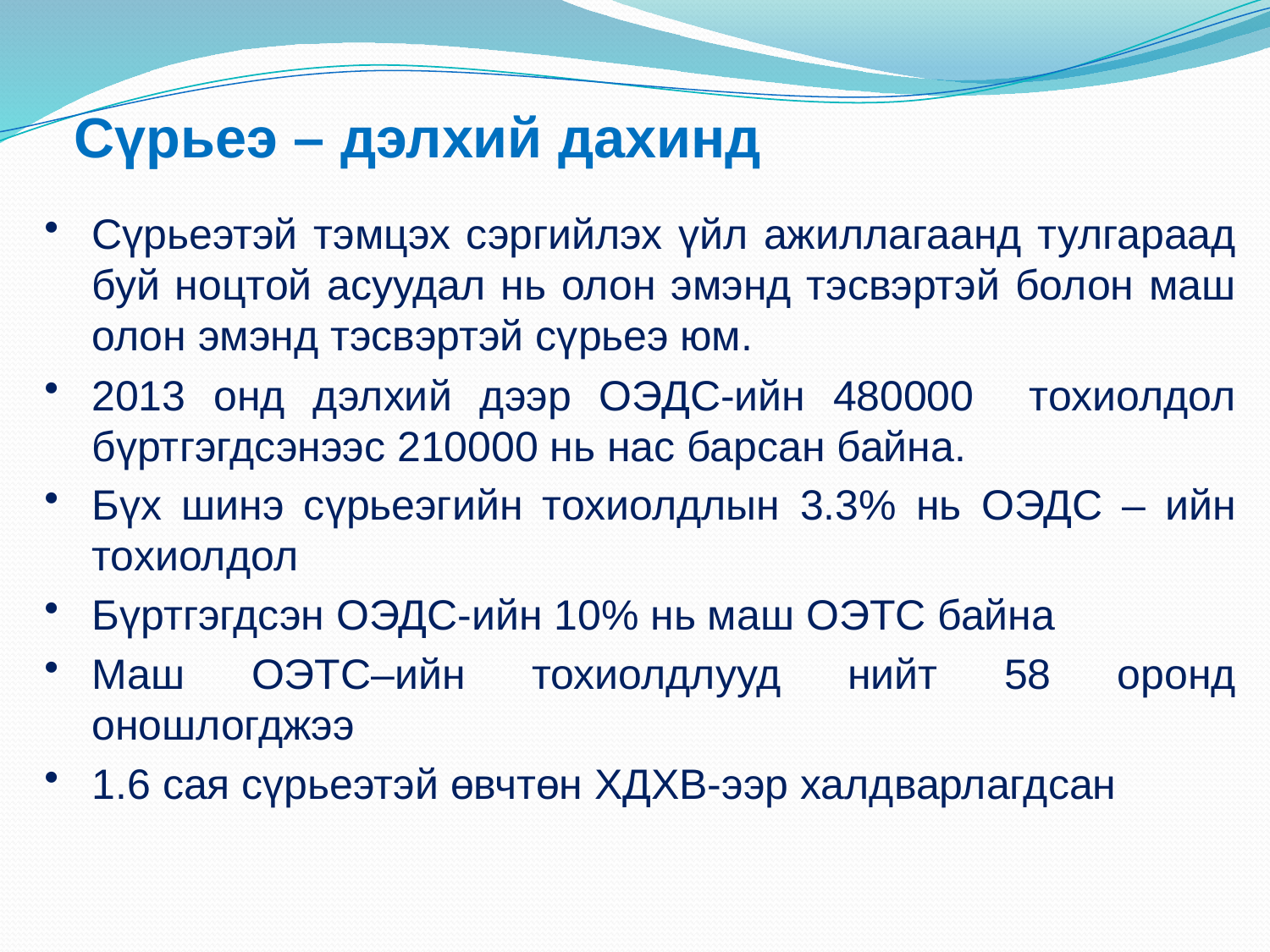

Сүрьеэ – дэлхий дахинд
Сүрьеэтэй тэмцэх сэргийлэх үйл ажиллагаанд тулгараад буй ноцтой асуудал нь олон эмэнд тэсвэртэй болон маш олон эмэнд тэсвэртэй сүрьеэ юм.
2013 онд дэлхий дээр ОЭДС-ийн 480000  тохиолдол бүртгэгдсэнээс 210000 нь нас барсан байна.
Бүх шинэ сүрьеэгийн тохиолдлын 3.3% нь ОЭДС – ийн тохиолдол
Бүртгэгдсэн ОЭДС-ийн 10% нь маш ОЭТС байна
Маш ОЭТС–ийн тохиолдлууд нийт 58 оронд оношлогджээ
1.6 сая сүрьеэтэй өвчтөн ХДХВ-ээр халдварлагдсан